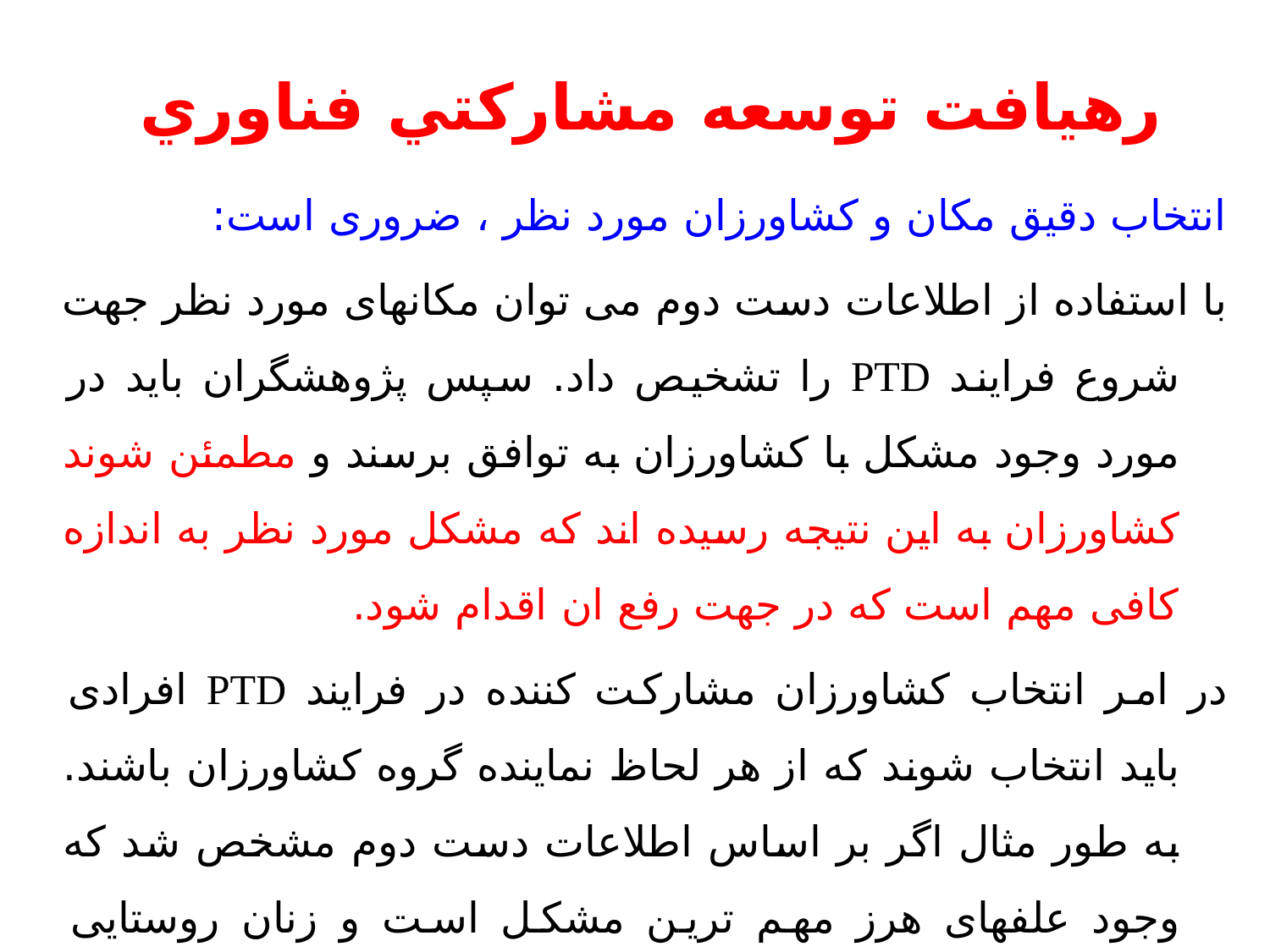

# رهيافت توسعه مشاركتي فناوري
انتخاب دقیق مکان و کشاورزان مورد نظر ، ضروری است:
با استفاده از اطلاعات دست دوم می توان مکانهای مورد نظر جهت شروع فرایند PTD را تشخیص داد. سپس پژوهشگران باید در مورد وجود مشکل با کشاورزان به توافق برسند و مطمئن شوند کشاورزان به این نتیجه رسیده اند که مشکل مورد نظر به اندازه کافی مهم است که در جهت رفع ان اقدام شود.
در امر انتخاب کشاورزان مشارکت کننده در فرایند PTD افرادی باید انتخاب شوند که از هر لحاظ نماینده گروه کشاورزان باشند. به طور مثال اگر بر اساس اطلاعات دست دوم مشخص شد که وجود علفهای هرز مهم ترین مشکل است و زنان روستایی مسئول مبارزه با انها هستند ، لذا این قشر باید به عنوان گروه نماینده تعیین شوند یا اگر اطلاعات بیانگر ان باشد

37